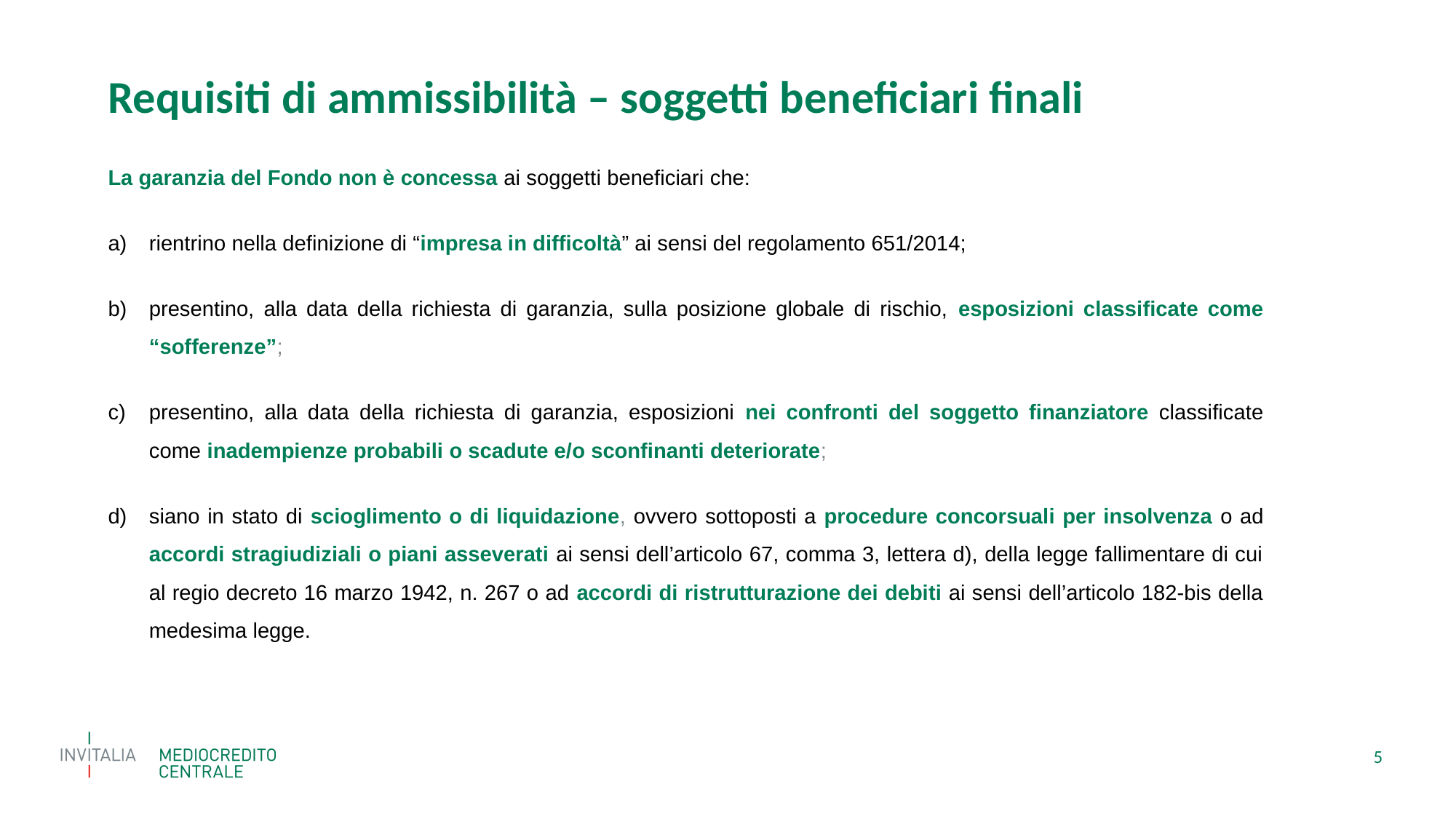

Requisiti di ammissibilità – soggetti beneficiari finali

La garanzia del Fondo non è concessa ai soggetti beneficiari che:
rientrino nella definizione di “impresa in difficoltà” ai sensi del regolamento 651/2014;
presentino, alla data della richiesta di garanzia, sulla posizione globale di rischio, esposizioni classificate come “sofferenze”;
presentino, alla data della richiesta di garanzia, esposizioni nei confronti del soggetto finanziatore classificate come inadempienze probabili o scadute e/o sconfinanti deteriorate;
siano in stato di scioglimento o di liquidazione, ovvero sottoposti a procedure concorsuali per insolvenza o ad accordi stragiudiziali o piani asseverati ai sensi dell’articolo 67, comma 3, lettera d), della legge fallimentare di cui al regio decreto 16 marzo 1942, n. 267 o ad accordi di ristrutturazione dei debiti ai sensi dell’articolo 182-bis della medesima legge.

5